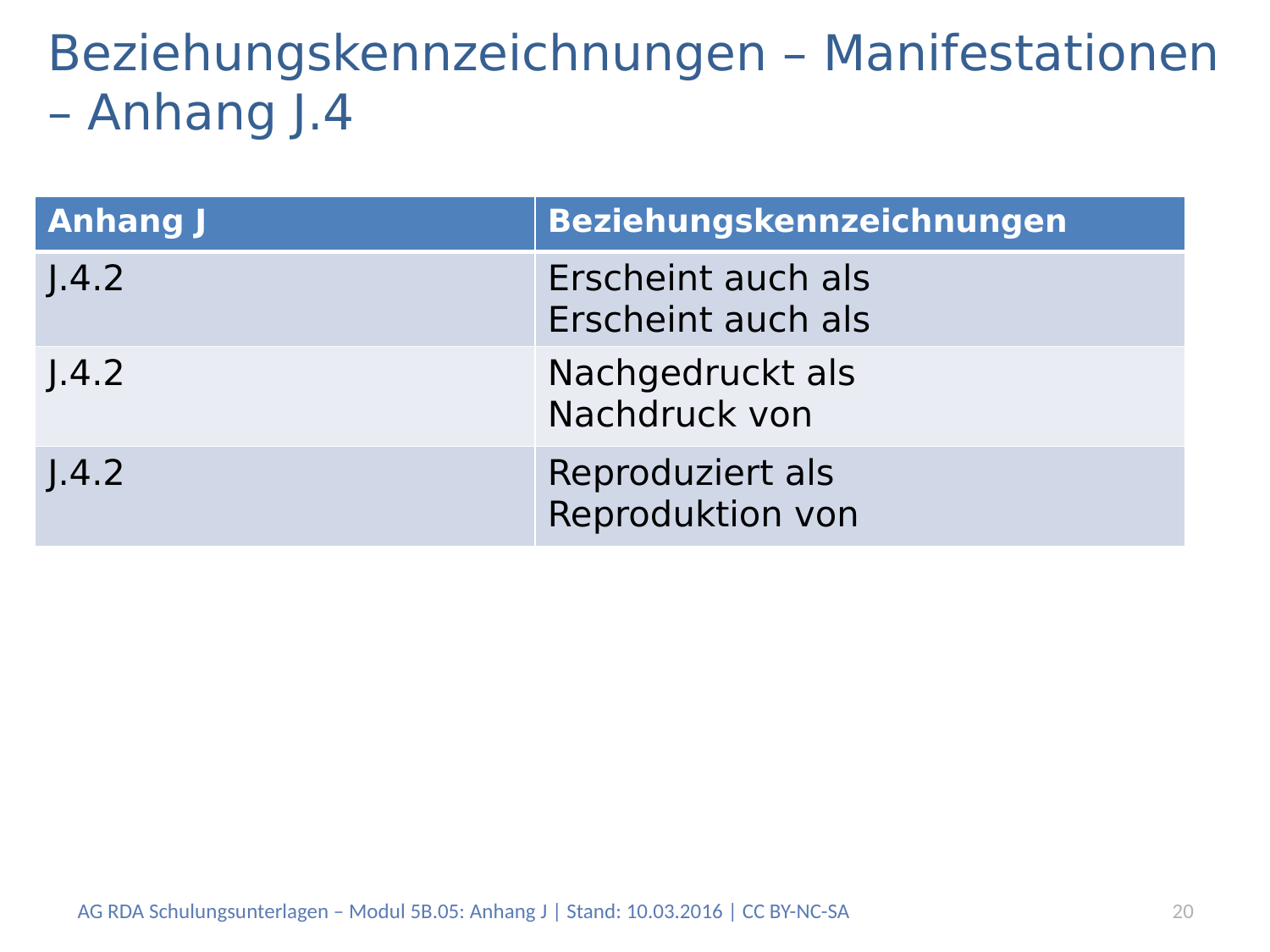

# Beziehungskennzeichnungen – Manifestationen – Anhang J.4
| Anhang J | Beziehungskennzeichnungen |
| --- | --- |
| J.4.2 | Erscheint auch als Erscheint auch als |
| J.4.2 | Nachgedruckt als Nachdruck von |
| J.4.2 | Reproduziert als Reproduktion von |
AG RDA Schulungsunterlagen – Modul 5B.05: Anhang J | Stand: 10.03.2016 | CC BY-NC-SA
20